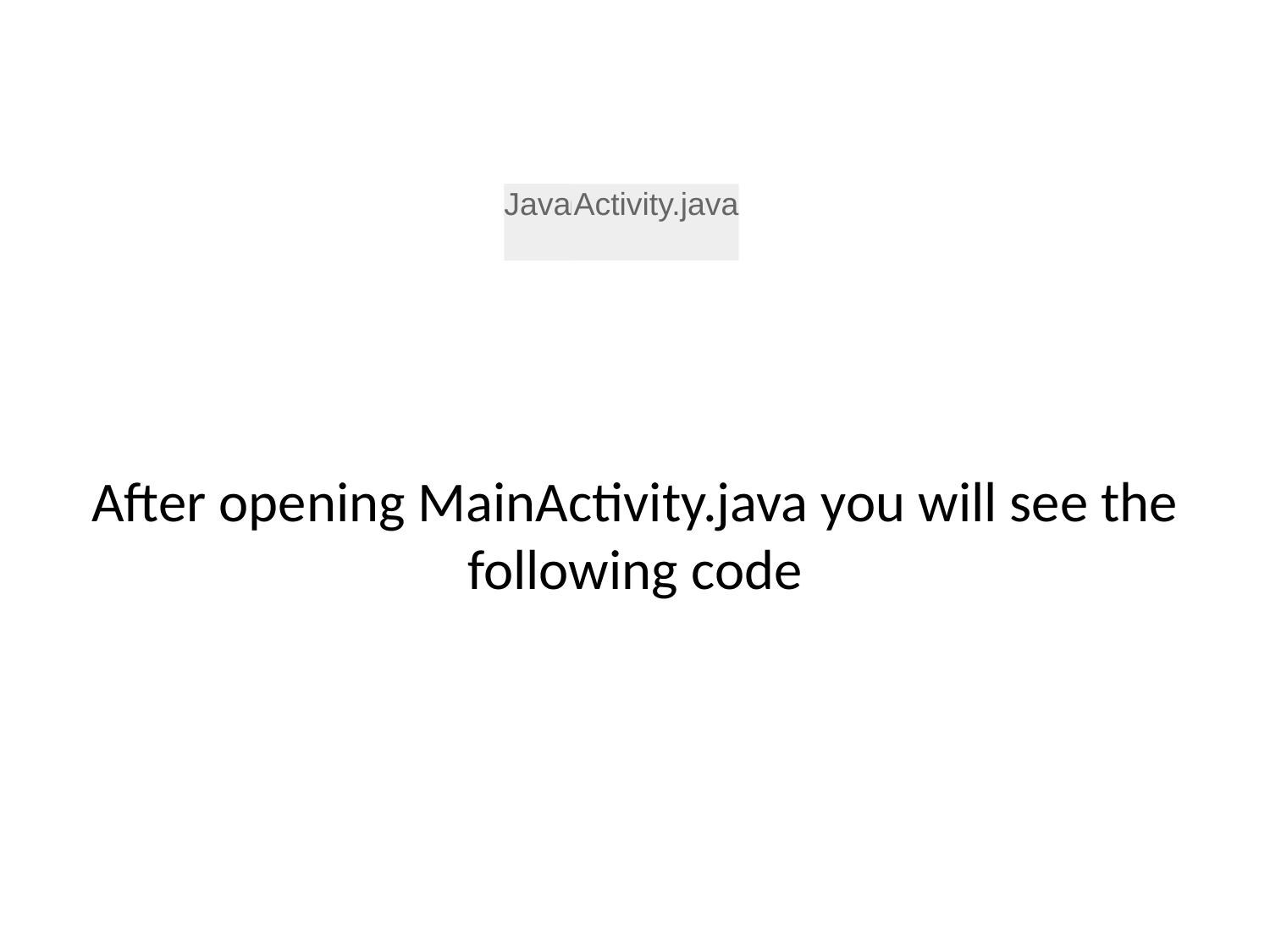

#
MainActivity.java

Java

After opening MainActivity.java you will see the following code